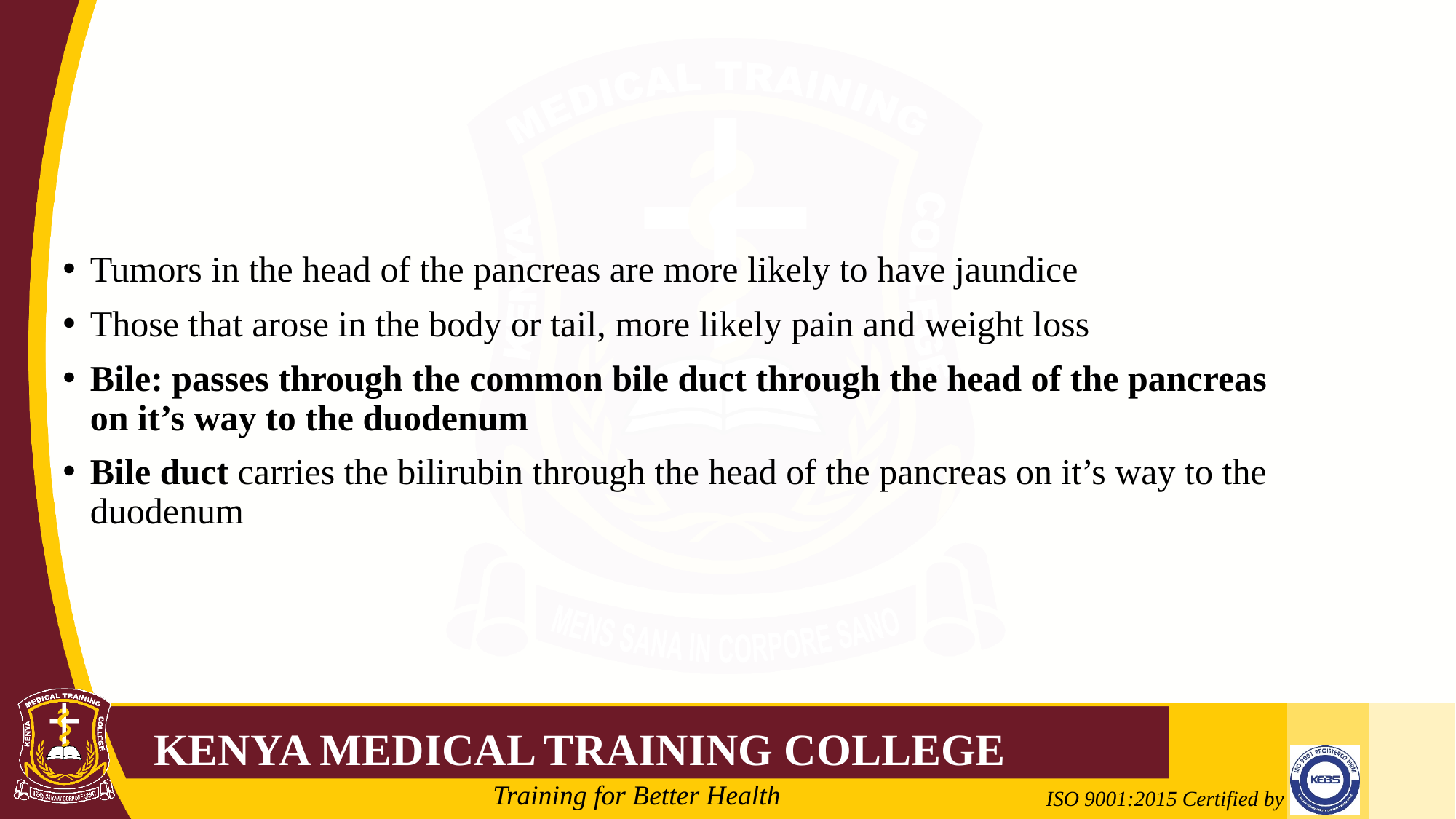

#
Tumors in the head of the pancreas are more likely to have jaundice
Those that arose in the body or tail, more likely pain and weight loss
Bile: passes through the common bile duct through the head of the pancreas on it’s way to the duodenum
Bile duct carries the bilirubin through the head of the pancreas on it’s way to the duodenum